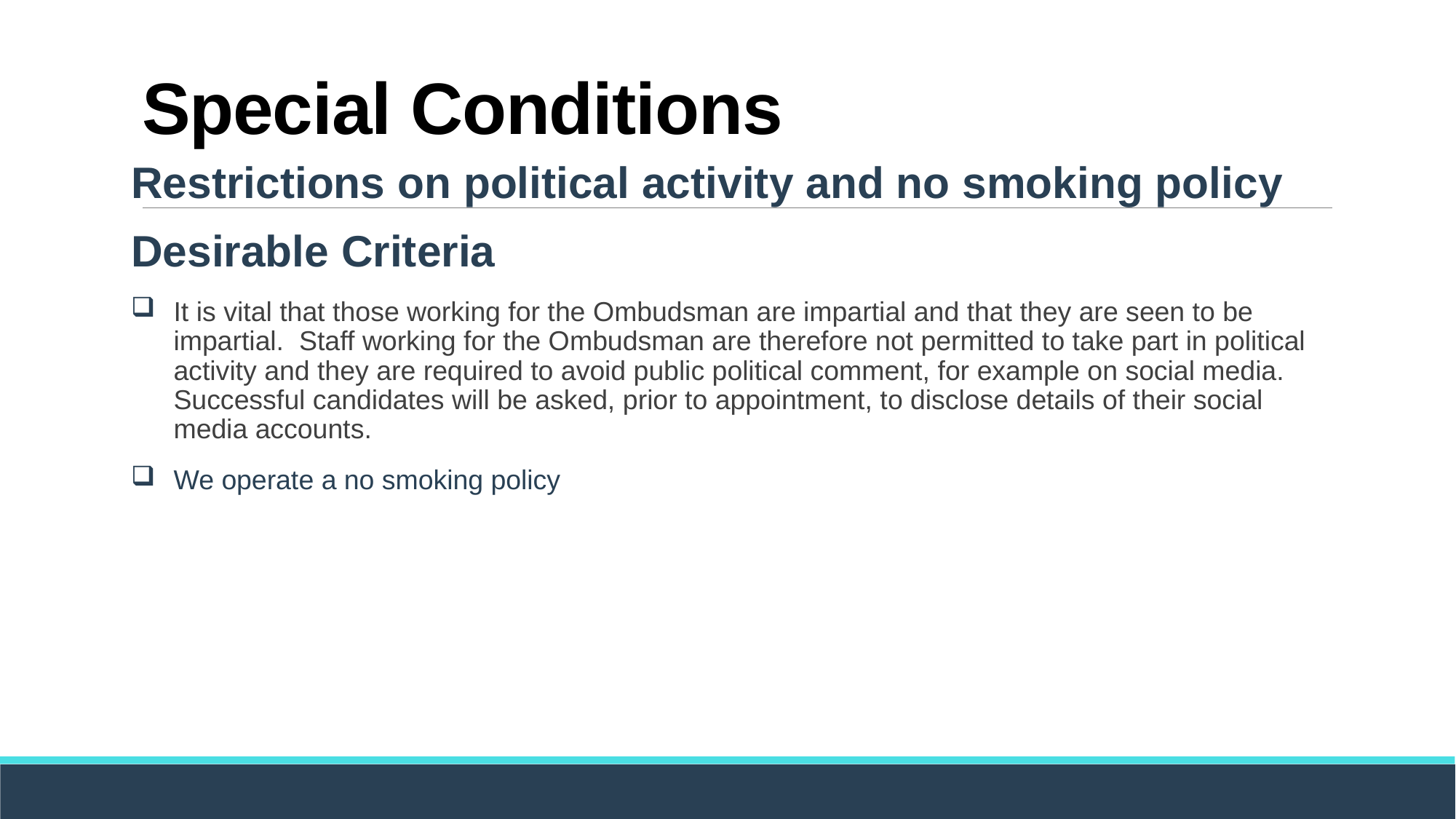

# Special Conditions
Restrictions on political activity and no smoking policy
Desirable Criteria
It is vital that those working for the Ombudsman are impartial and that they are seen to be impartial.  Staff working for the Ombudsman are therefore not permitted to take part in political activity and they are required to avoid public political comment, for example on social media.  Successful candidates will be asked, prior to appointment, to disclose details of their social media accounts.
We operate a no smoking policy